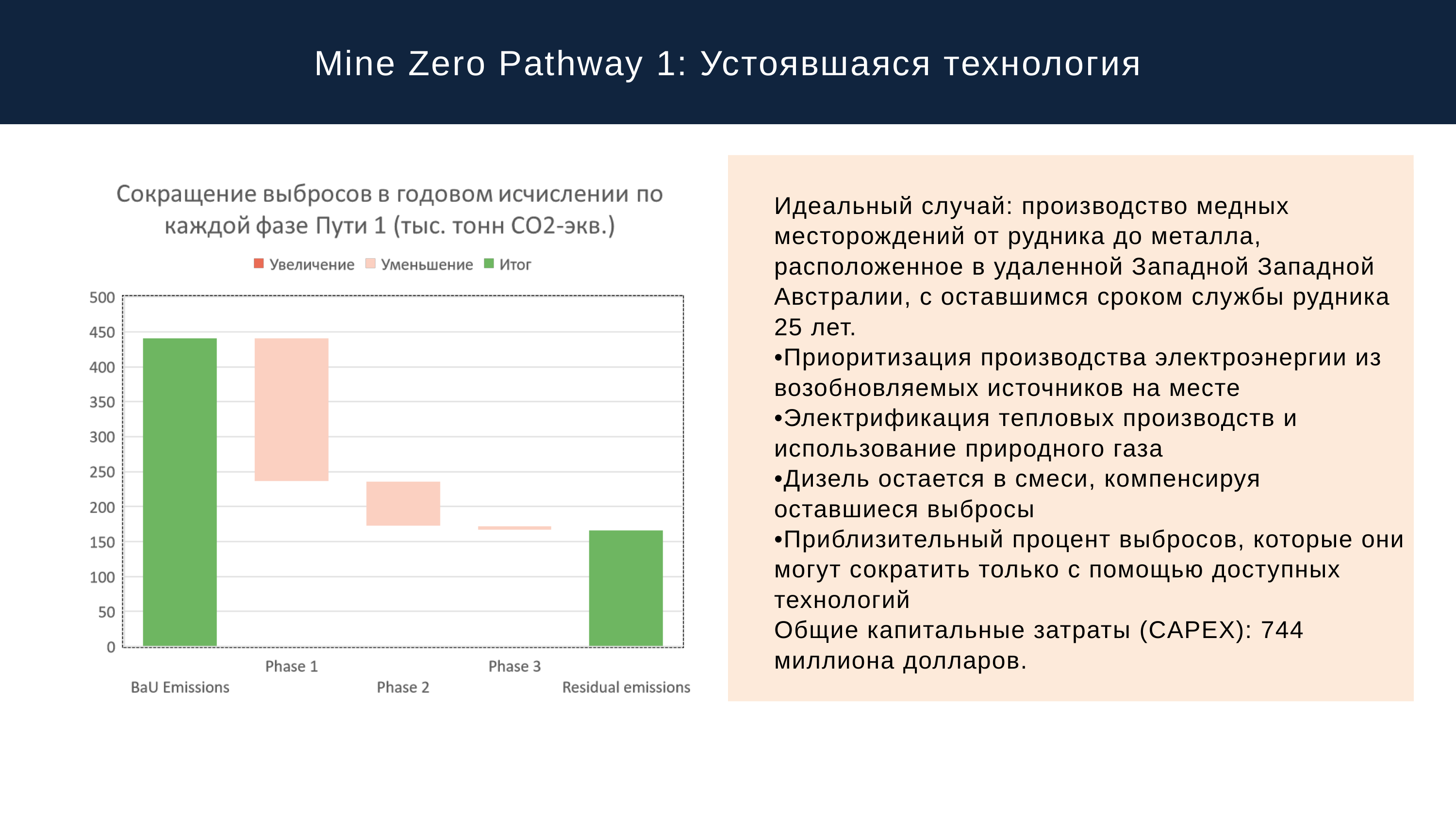

Mine Zero Pathway 1: Устоявшаяся технология

Идеальный случай: производство медных месторождений от рудника до металла, расположенное в удаленной Западной Западной Австралии, с оставшимся сроком службы рудника 25 лет.
•Приоритизация производства электроэнергии из возобновляемых источников на месте
•Электрификация тепловых производств и использование природного газа
•Дизель остается в смеси, компенсируя оставшиеся выбросы
•Приблизительный процент выбросов, которые они могут сократить только с помощью доступных технологий
Общие капитальные затраты (CAPEX): 744 миллиона долларов.